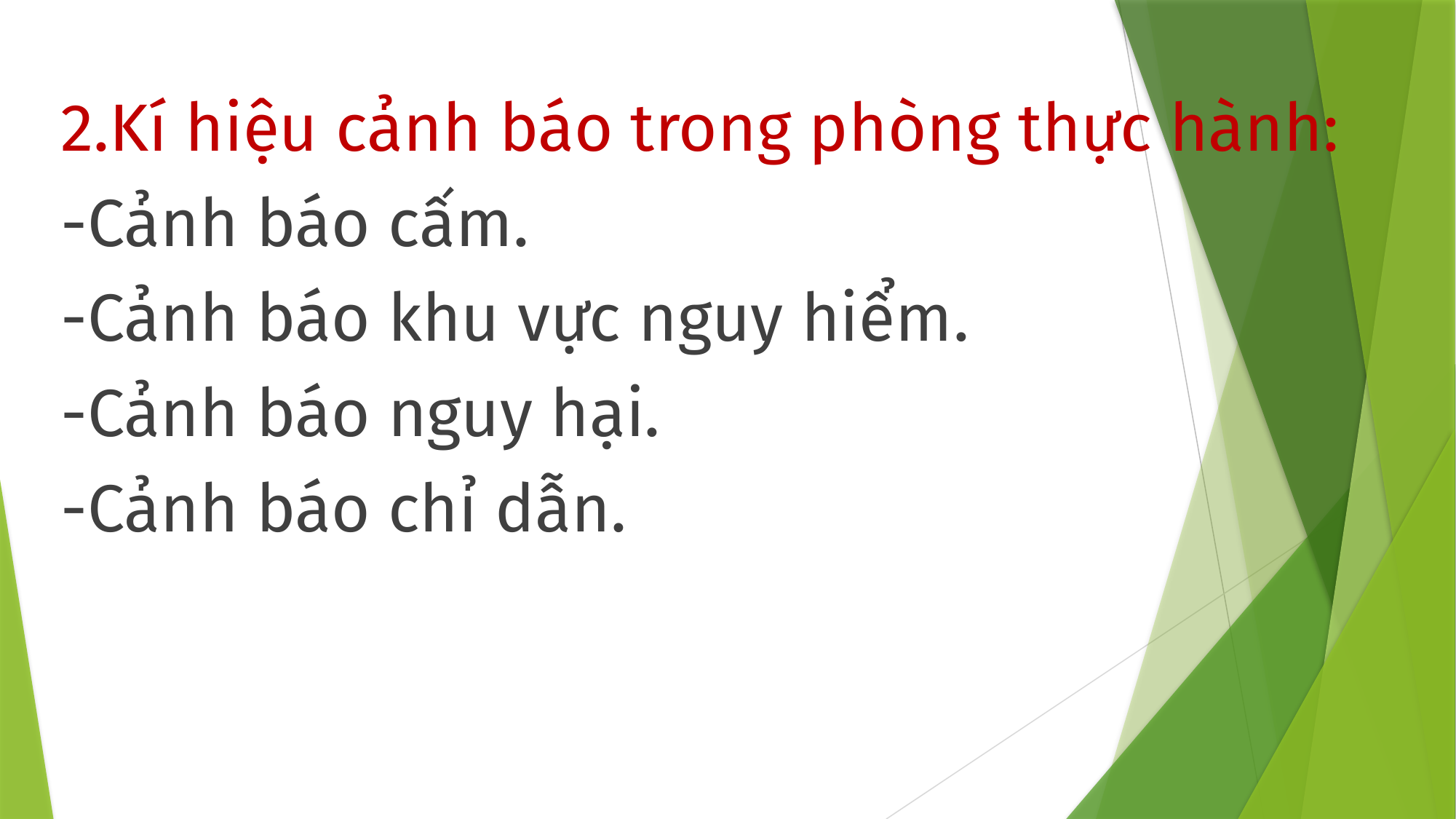

2.Kí hiệu cảnh báo trong phòng thực hành:
-Cảnh báo cấm.
-Cảnh báo khu vực nguy hiểm.
-Cảnh báo nguy hại.
-Cảnh báo chỉ dẫn.